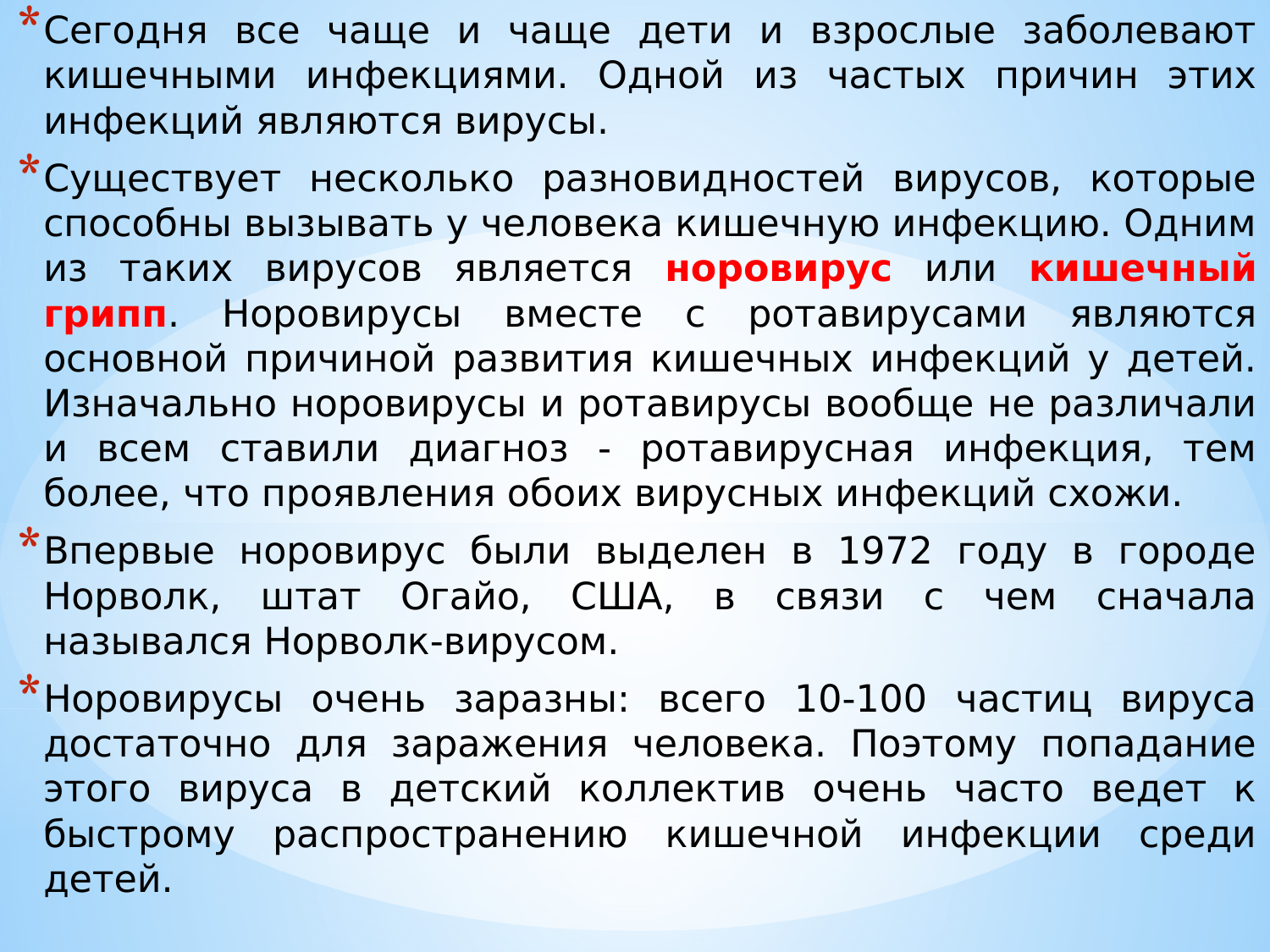

Сегодня все чаще и чаще дети и взрослые заболевают кишечными инфекциями. Одной из частых причин этих инфекций являются вирусы.
Существует несколько разновидностей вирусов, которые способны вызывать у человека кишечную инфекцию. Одним из таких вирусов является норовирус или кишечный грипп. Норовирусы вместе с ротавирусами являются основной причиной развития кишечных инфекций у детей. Изначально норовирусы и ротавирусы вообще не различали и всем ставили диагноз - ротавирусная инфекция, тем более, что проявления обоих вирусных инфекций схожи.
Впервые норовирус были выделен в 1972 году в городе Норволк, штат Огайо, США, в связи с чем сначала назывался Норволк-вирусом.
Норовирусы очень заразны: всего 10-100 частиц вируса достаточно для заражения человека. Поэтому попадание этого вируса в детский коллектив очень часто ведет к быстрому распространению кишечной инфекции среди детей.